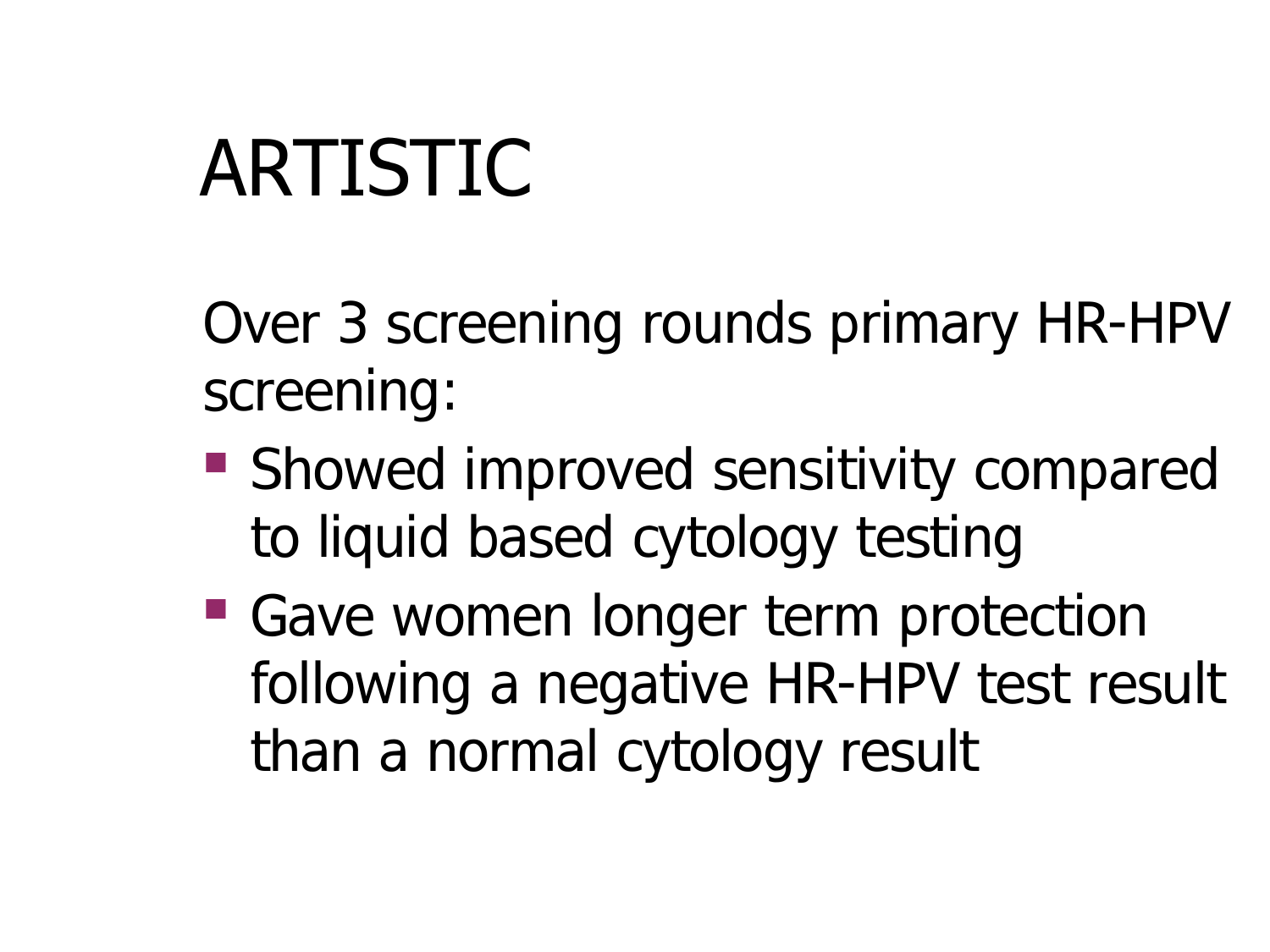

ARTISTIC
Over 3 screening rounds primary HR-HPV screening:
Showed improved sensitivity compared to liquid based cytology testing
Gave women longer term protection following a negative HR-HPV test result than a normal cytology result